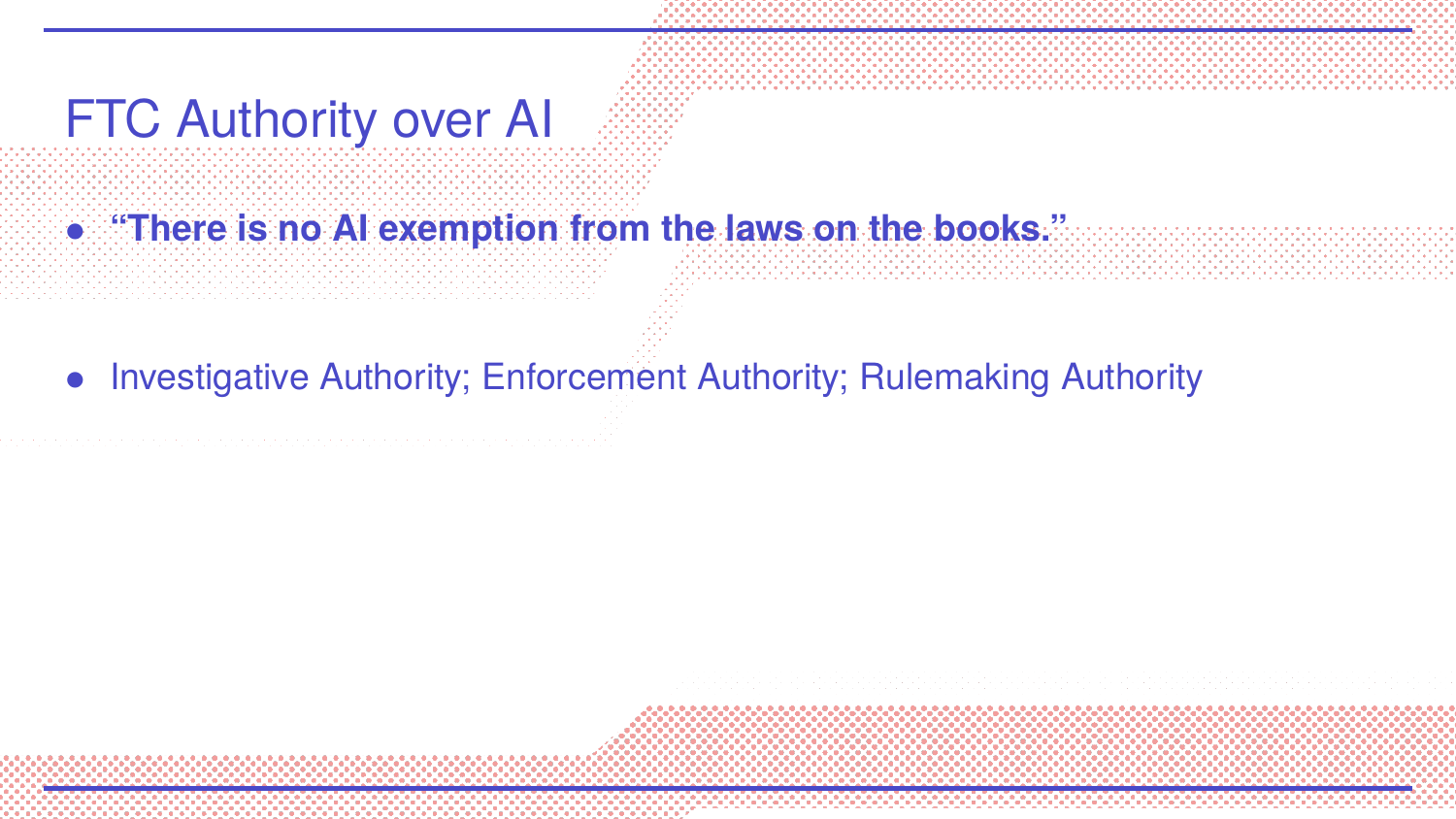

# FTC Authority over AI
“There is no AI exemption from the laws on the books.”

Investigative Authority; Enforcement Authority; Rulemaking Authority